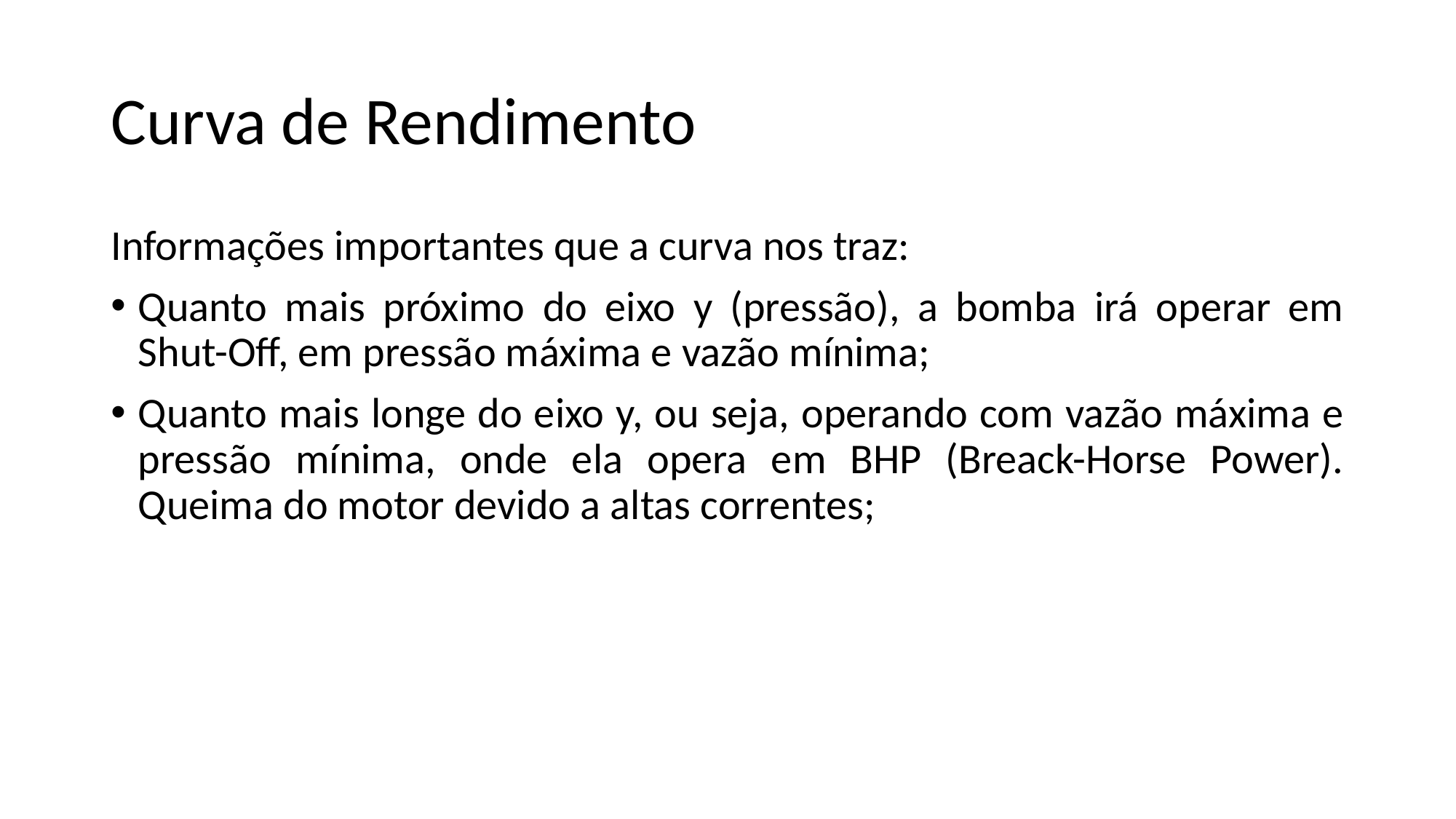

# Curva de Rendimento
Informações importantes que a curva nos traz:
Quanto mais próximo do eixo y (pressão), a bomba irá operar em Shut-Off, em pressão máxima e vazão mínima;
Quanto mais longe do eixo y, ou seja, operando com vazão máxima e pressão mínima, onde ela opera em BHP (Breack-Horse Power). Queima do motor devido a altas correntes;